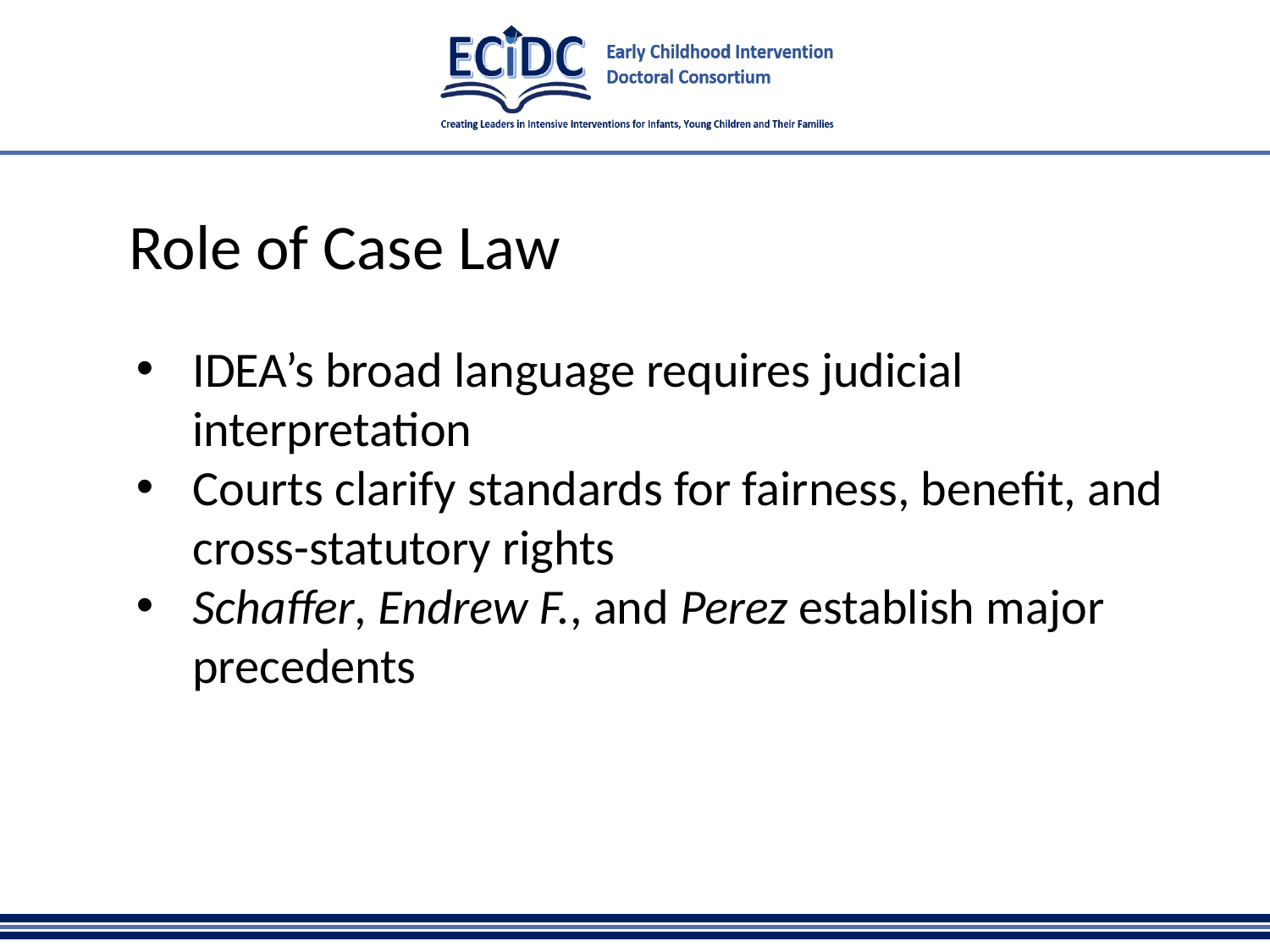

# Role of Case Law
IDEA’s broad language requires judicial interpretation
Courts clarify standards for fairness, benefit, and cross-statutory rights
Schaffer, Endrew F., and Perez establish major precedents